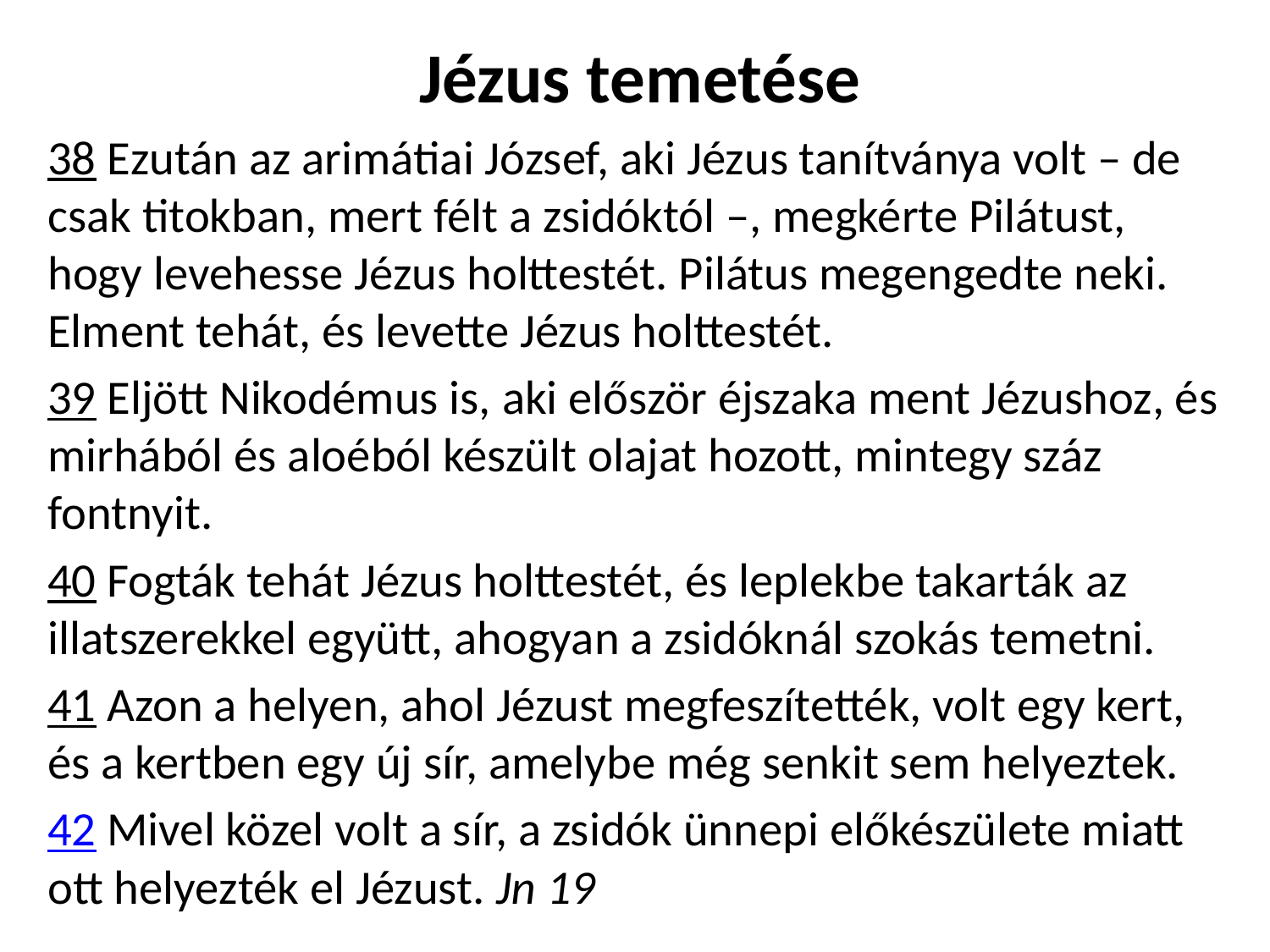

Jézus temetése
38 Ezután az arimátiai József, aki Jézus tanítványa volt – de csak titokban, mert félt a zsidóktól –, megkérte Pilátust, hogy levehesse Jézus holttestét. Pilátus megengedte neki. Elment tehát, és levette Jézus holttestét.
39 Eljött Nikodémus is, aki először éjszaka ment Jézushoz, és mirhából és aloéból készült olajat hozott, mintegy száz fontnyit.
40 Fogták tehát Jézus holttestét, és leplekbe takarták az illatszerekkel együtt, ahogyan a zsidóknál szokás temetni.
41 Azon a helyen, ahol Jézust megfeszítették, volt egy kert, és a kertben egy új sír, amelybe még senkit sem helyeztek.
42 Mivel közel volt a sír, a zsidók ünnepi előkészülete miatt ott helyezték el Jézust. Jn 19